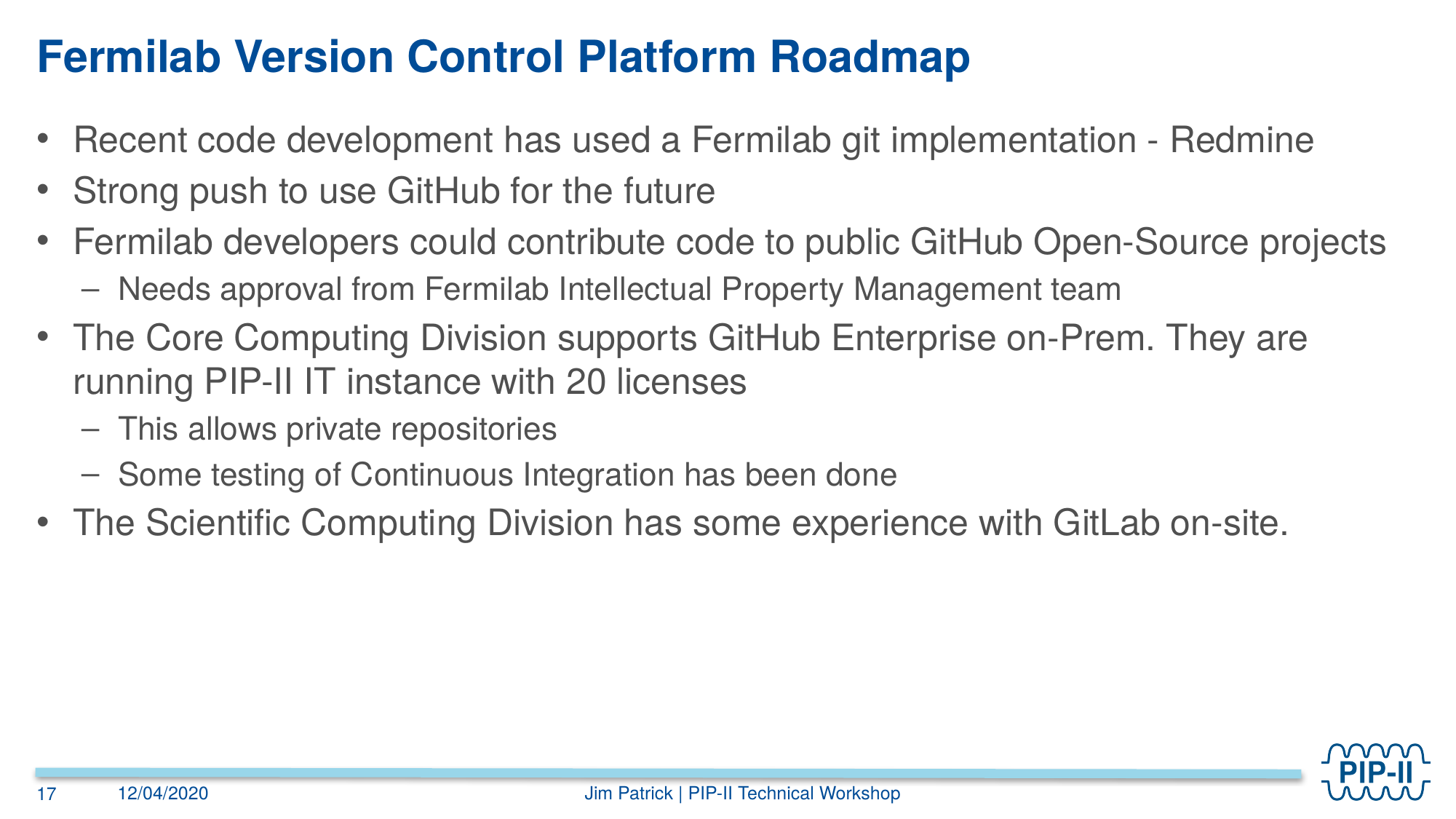

# Fermilab Version Control Platform Roadmap
Recent code development has used a Fermilab git implementation - Redmine
Strong push to use GitHub for the future
Fermilab developers could contribute code to public GitHub Open-Source projects
Needs approval from Fermilab Intellectual Property Management team
The Core Computing Division supports GitHub Enterprise on-Prem. They are running PIP-II IT instance with 20 licenses
This allows private repositories
Some testing of Continuous Integration has been done
The Scientific Computing Division has some experience with GitLab on-site.
Jim Patrick | PIP-II Technical Workshop
12/04/2020
17